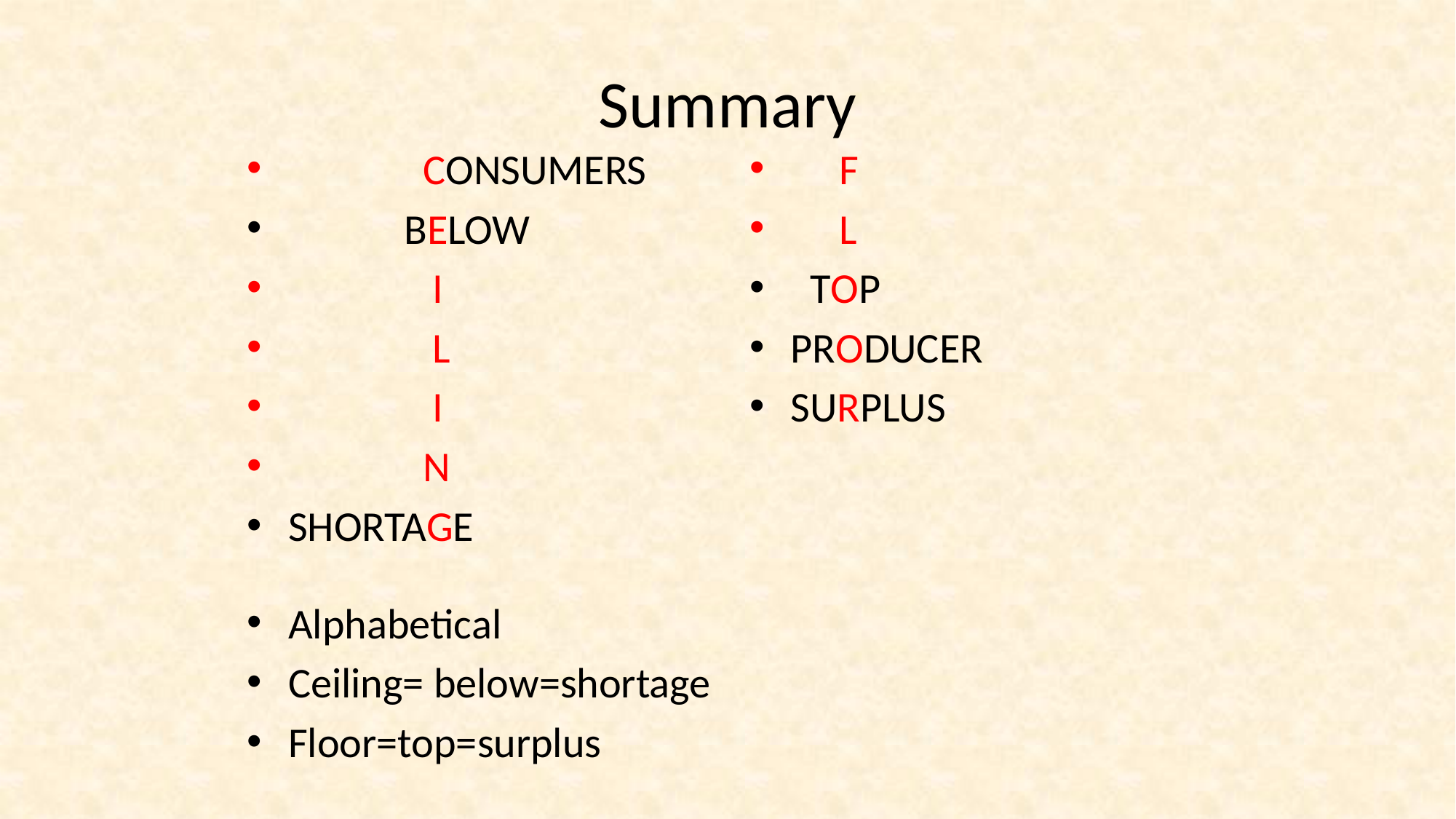

# Summary
              CONSUMERS
            BELOW
               I
               L
               I
              N
SHORTAGE
     F
     L
  TOP
PRODUCER
SURPLUS
Alphabetical
Ceiling= below=shortage
Floor=top=surplus